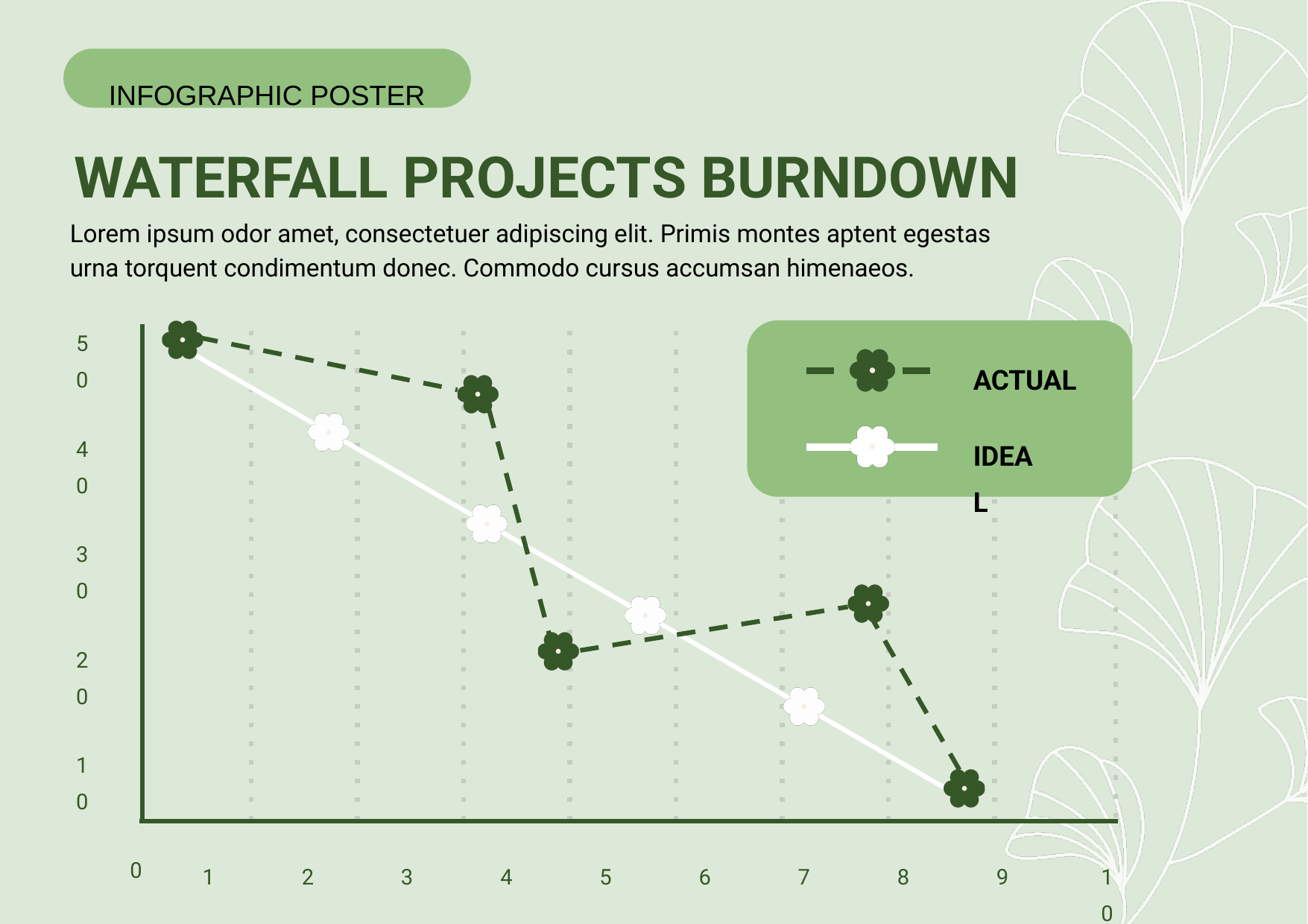

INFOGRAPHIC POSTER
WATERFALL PROJECTS BURNDOWN
Lorem ipsum odor amet, consectetuer adipiscing elit. Primis montes aptent egestas urna torquent condimentum donec. Commodo cursus accumsan himenaeos.

50

ACTUAL

40

IDEAL

30

20

10

0
1
2
3
4
5
6
7
8
9
10